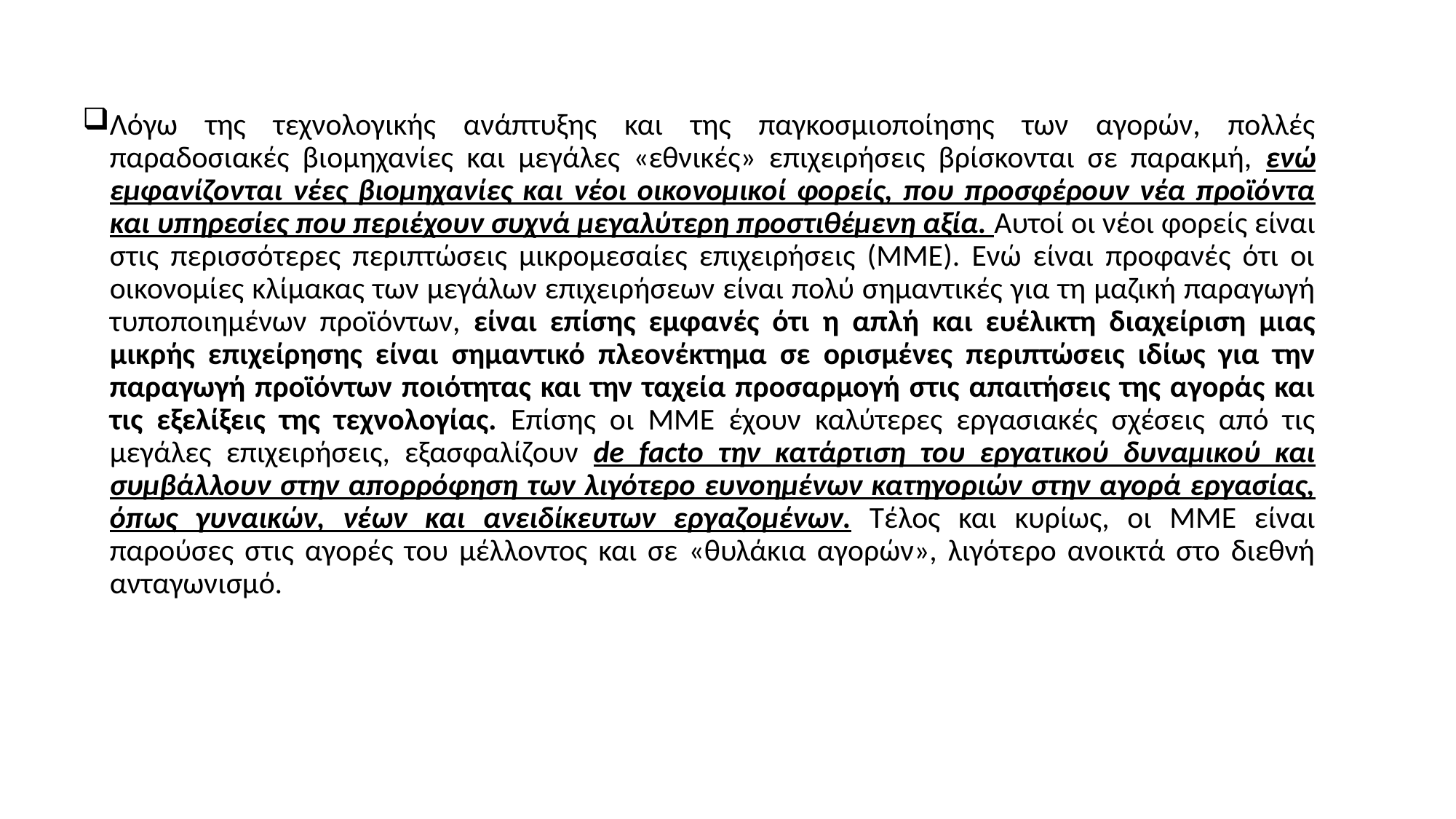

Λόγω της τεχνολογικής ανάπτυξης και της παγκοσμιοποίησης των αγορών, πολλές παραδοσιακές βιομηχανίες και μεγάλες «εθνικές» επιχειρήσεις βρίσκονται σε παρακμή, ενώ εμφανίζονται νέες βιομηχανίες και νέοι οικονομικοί φορείς, που προσφέρουν νέα προϊόντα και υπηρεσίες που περιέχουν συχνά μεγαλύτερη προστιθέμενη αξία. Αυτοί οι νέοι φορείς είναι στις περισσότερες περιπτώσεις μικρομεσαίες επιχειρήσεις (MME). Ενώ είναι προφανές ότι οι οικονομίες κλίμακας των μεγάλων επιχειρήσεων είναι πολύ σημαντικές για τη μαζική παραγωγή τυποποιημένων προϊόντων, είναι επίσης εμφανές ότι η απλή και ευέλικτη διαχείριση μιας μικρής επιχείρησης είναι σημαντικό πλεονέκτημα σε ορισμένες περιπτώσεις ιδίως για την παραγωγή προϊόντων ποιότητας και την ταχεία προσαρμογή στις απαιτήσεις της αγοράς και τις εξελίξεις της τεχνολογίας. Επίσης οι MME έχουν καλύτερες εργασιακές σχέσεις από τις μεγάλες επιχειρήσεις, εξασφαλίζουν de factο την κατάρτιση του εργατικού δυναμικού και συμβάλλουν στην απορρόφηση των λιγότερο ευνοημένων κατηγοριών στην αγορά εργασίας, όπως γυναικών, νέων και ανειδίκευτων εργαζομένων. Τέλος και κυρίως, οι MME είναι παρούσες στις αγορές του μέλλοντος και σε «θυλάκια αγορών», λιγότερο ανοικτά στο διεθνή ανταγωνισμό.